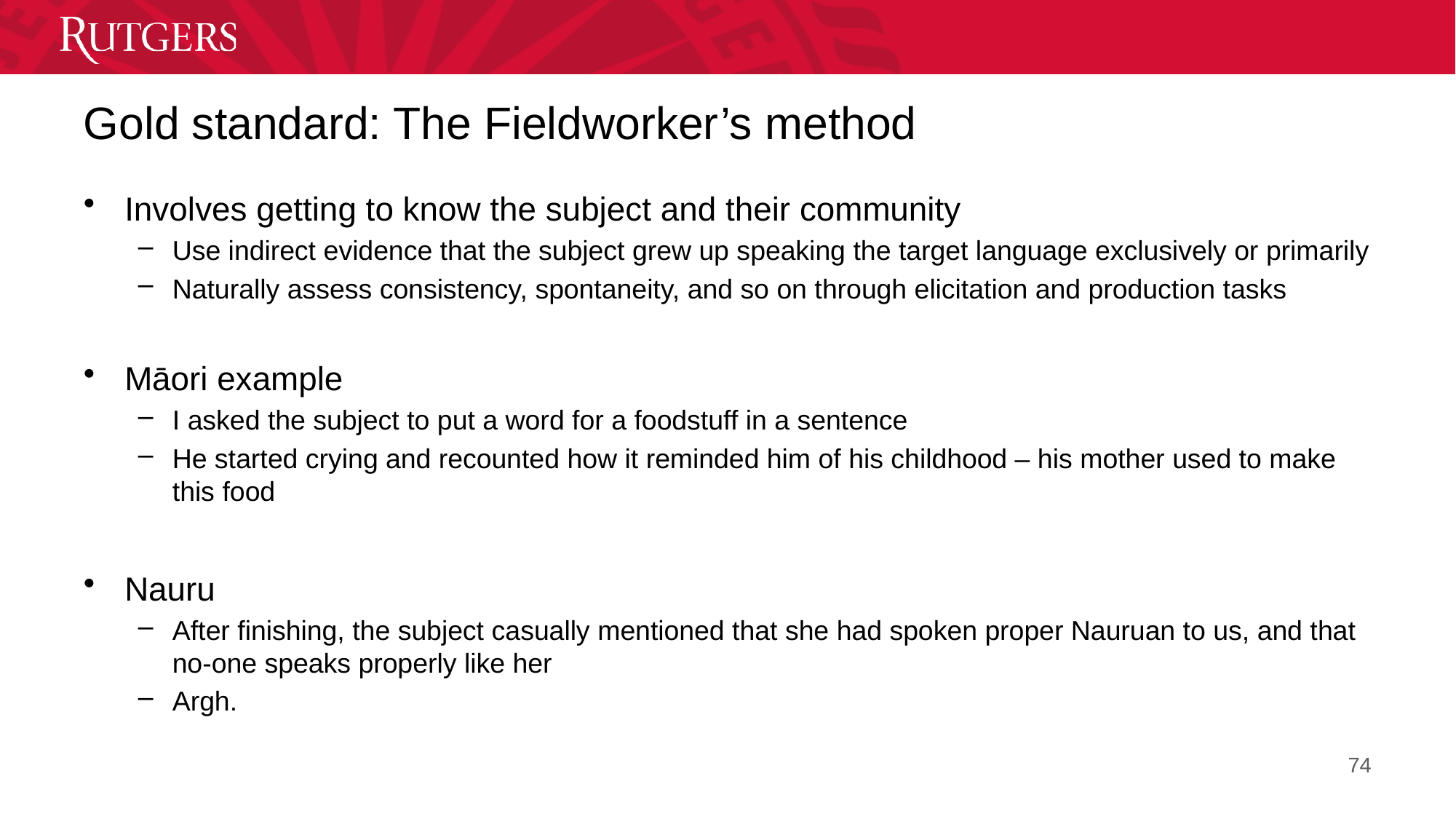

# Gold standard: The Fieldworker’s method
Involves getting to know the subject and their community
Use indirect evidence that the subject grew up speaking the target language exclusively or primarily
Naturally assess consistency, spontaneity, and so on through elicitation and production tasks

Māori example
I asked the subject to put a word for a foodstuff in a sentence
He started crying and recounted how it reminded him of his childhood – his mother used to make this food

Nauru
After finishing, the subject casually mentioned that she had spoken proper Nauruan to us, and that no-one speaks properly like her
Argh.

74